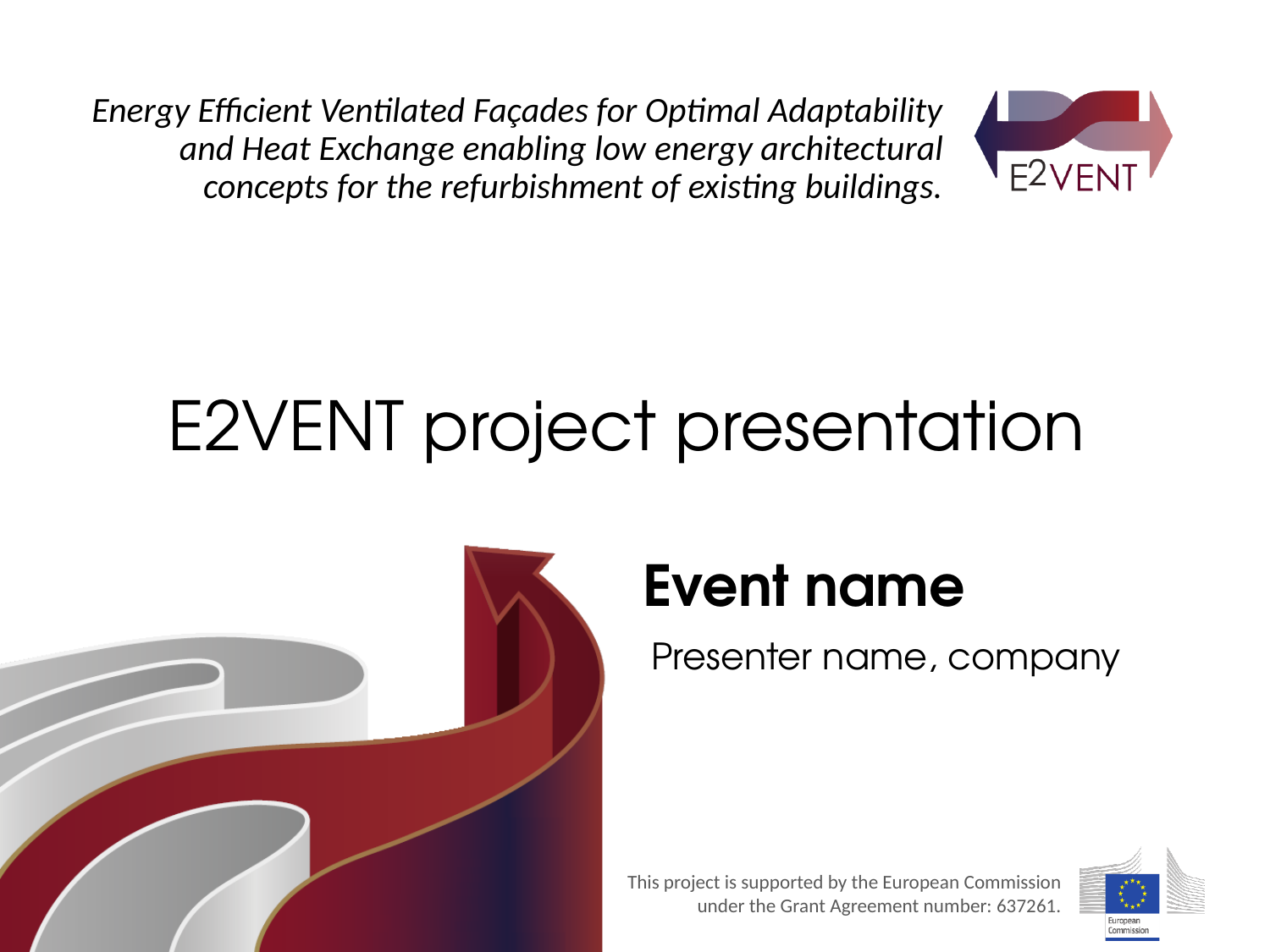

# E2VENT project presentation
Event name
Presenter name, company